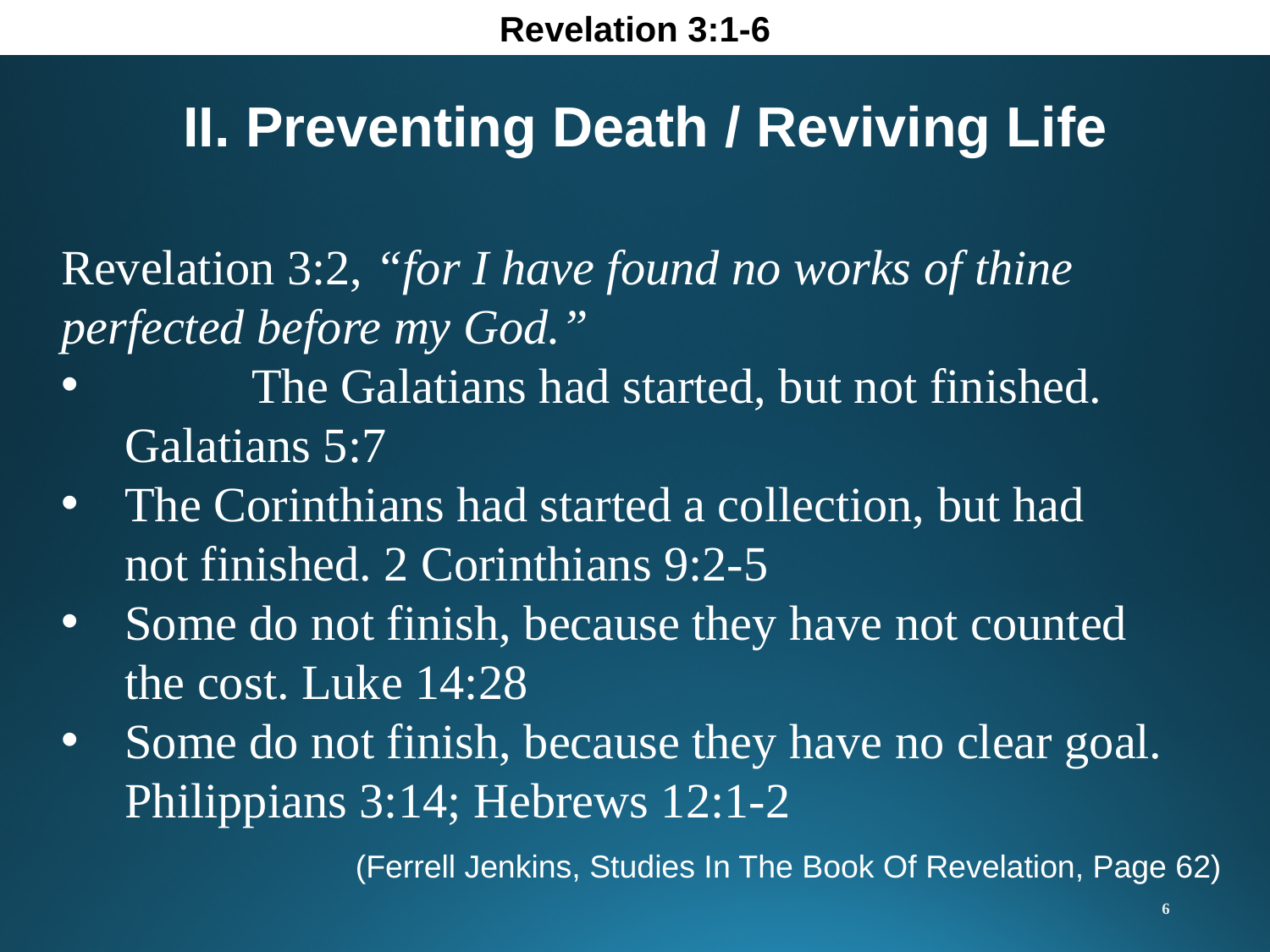

Revelation 3:1-6
II. Preventing Death / Reviving Life
Revelation 3:2, “for I have found no works of thine perfected before my God.”
	The Galatians had started, but not finished. Galatians 5:7
The Corinthians had started a collection, but had
not finished. 2 Corinthians 9:2-5
Some do not finish, because they have not counted the cost. Luke 14:28
Some do not finish, because they have no clear goal. Philippians 3:14; Hebrews 12:1-2
(Ferrell Jenkins, Studies In The Book Of Revelation, Page 62)
6